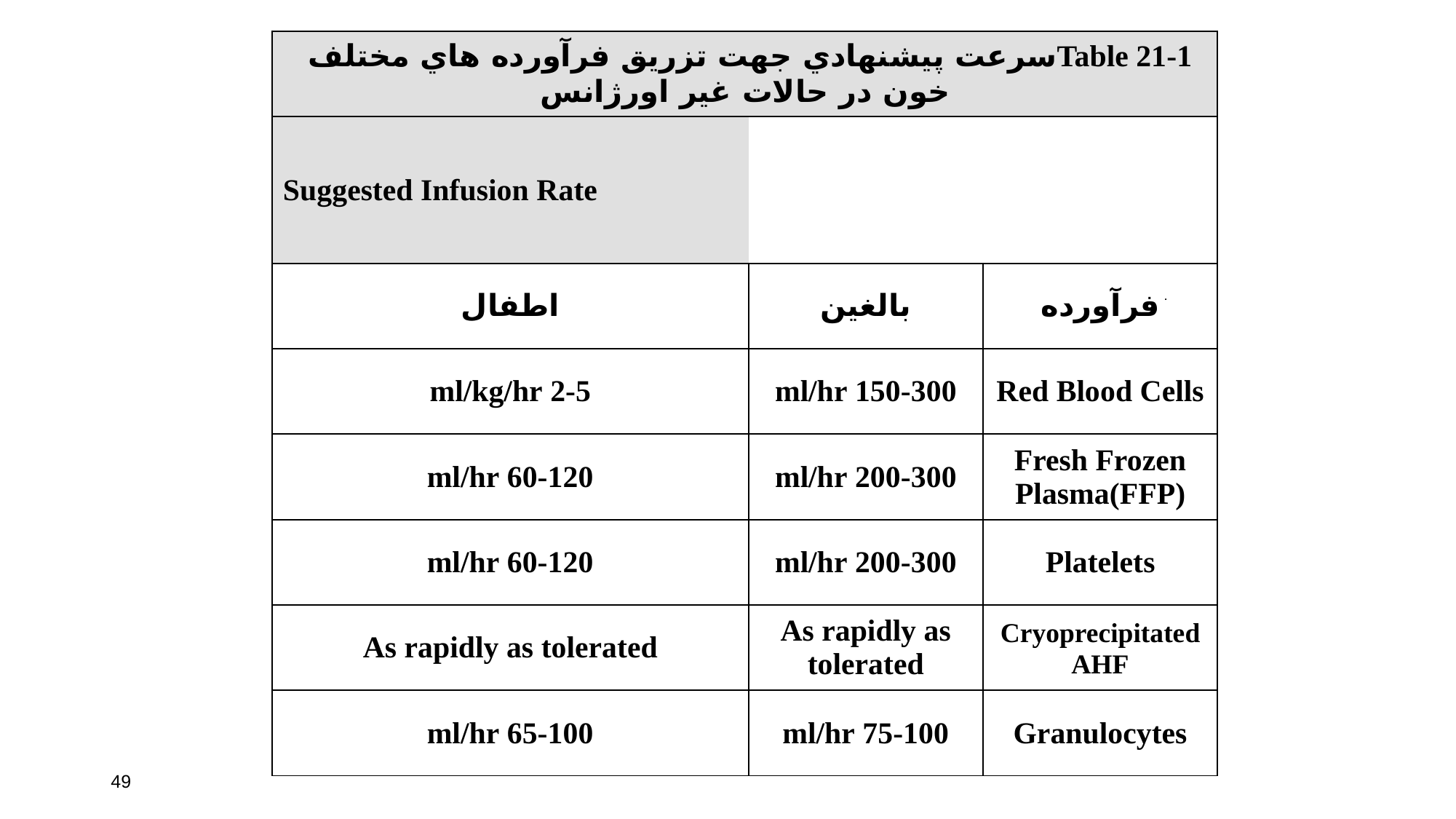

| Table 21-1سرعت پيشنهادي جهت تزريق فرآورده هاي مختلف خون در حالات غير اورژانس |  |  |
| --- | --- | --- |
| Suggested Infusion Rate |  |  |
| اطفال | بالغين | فرآورده |
| 2-5 ml/kg/hr | 150-300 ml/hr | Red Blood Cells |
| 60-120 ml/hr | 200-300 ml/hr | Fresh Frozen Plasma(FFP) |
| 60-120 ml/hr | 200-300 ml/hr | Platelets |
| As rapidly as tolerated | As rapidly as tolerated | Cryoprecipitated AHF |
| 65-100 ml/hr | 75-100 ml/hr | Granulocytes |

49